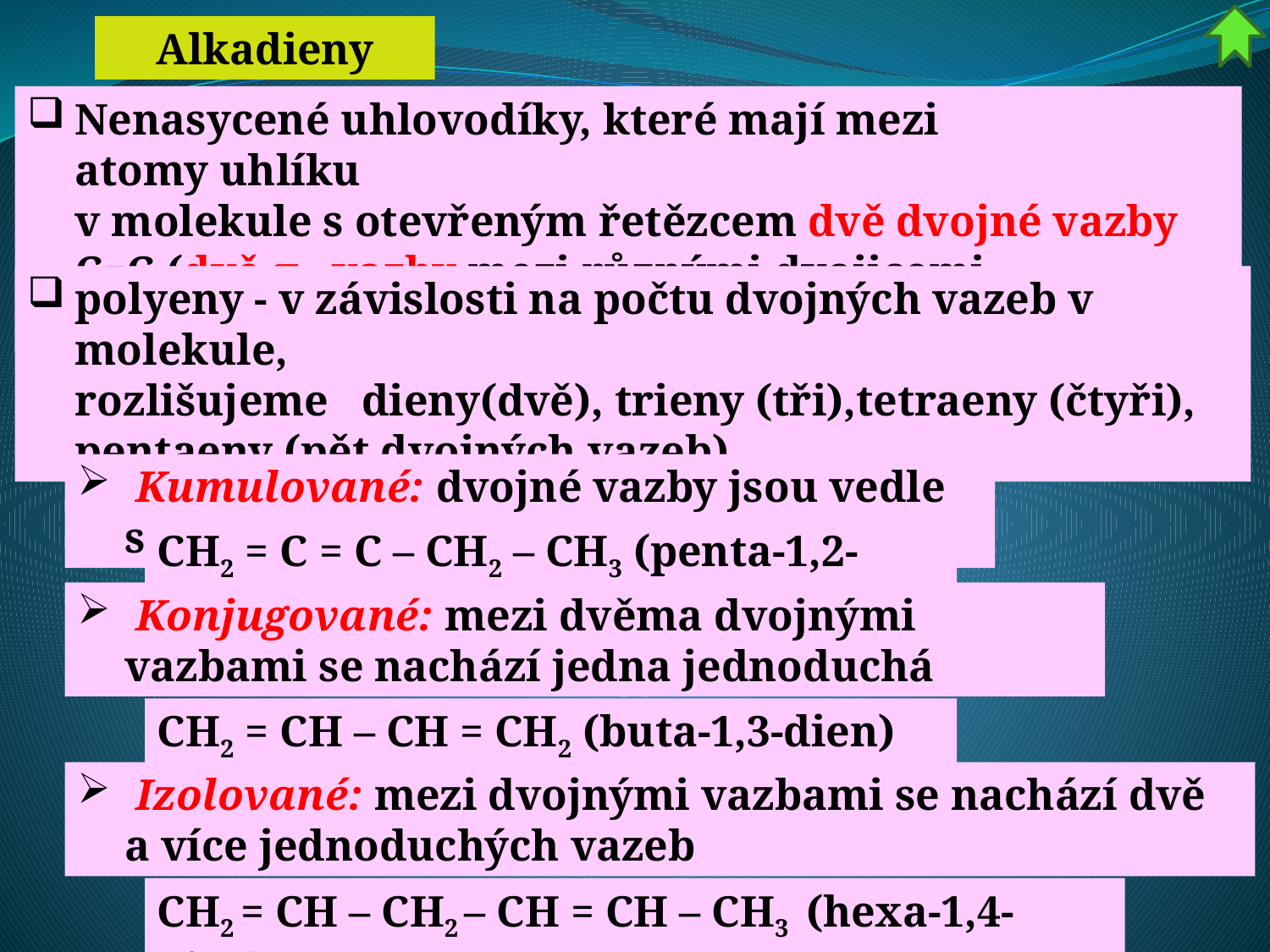

Alkadieny
Nenasycené uhlovodíky, které mají mezi atomy uhlíku
v molekule s otevřeným řetězcem dvě dvojné vazby C=C (dvě π –vazby mezi různými dvojicemi uhlíkových atomů).
polyeny - v závislosti na počtu dvojných vazeb v molekule, 
rozlišujeme   dieny(dvě), trieny (tři),tetraeny (čtyři), 
pentaeny (pět dvojných vazeb)…
 Kumulované: dvojné vazby jsou vedle sebe
CH2 = C = C – CH2 – CH3 (penta-1,2-dien)
 Konjugované: mezi dvěma dvojnými vazbami se nachází jedna jednoduchá
CH2 = CH – CH = CH2 (buta-1,3-dien)
 Izolované: mezi dvojnými vazbami se nachází dvě a více jednoduchých vazeb
CH2 = CH – CH2 – CH = CH – CH3  (hexa-1,4-dien)